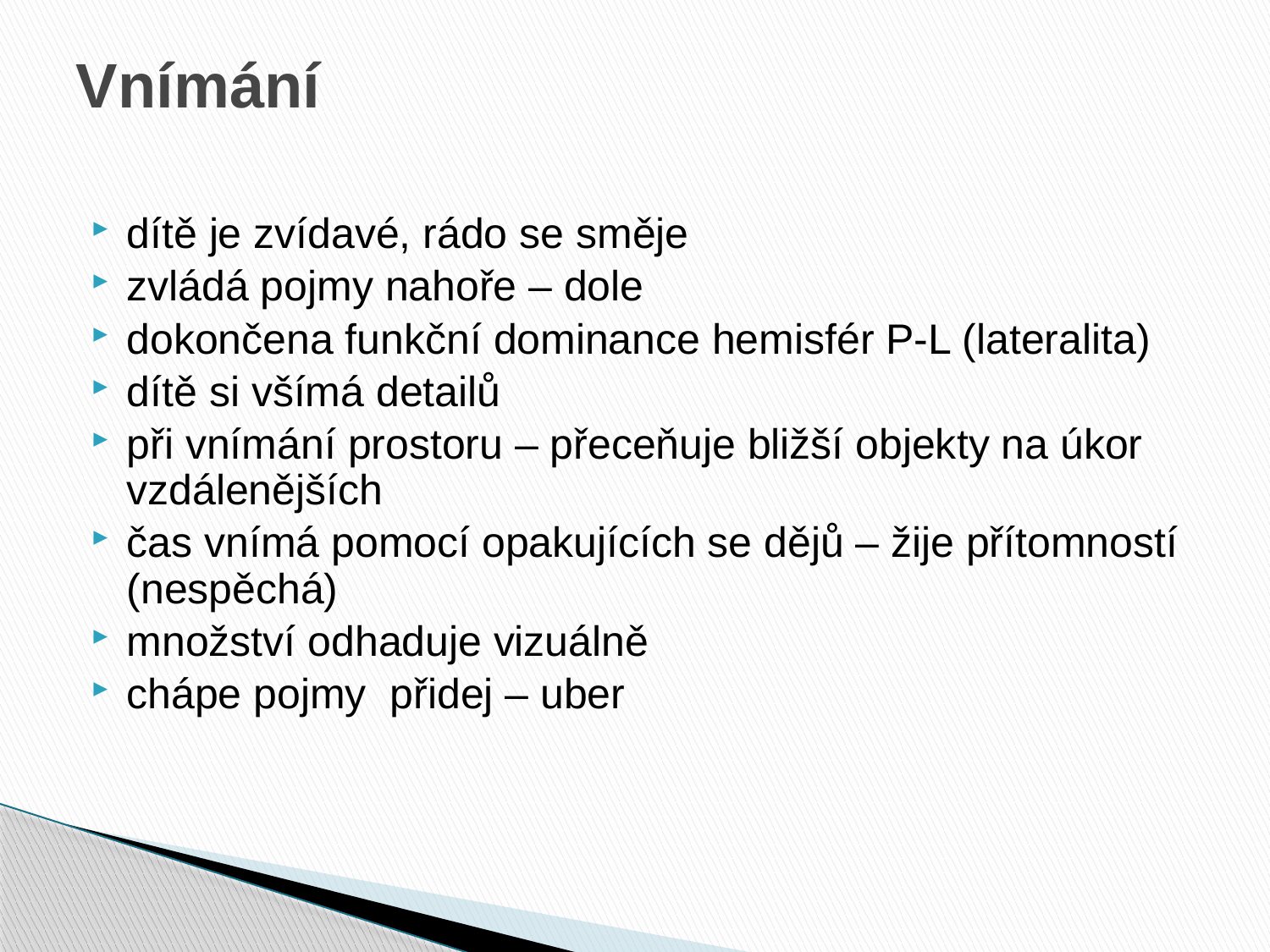

# Vnímání
dítě je zvídavé, rádo se směje
zvládá pojmy nahoře – dole
dokončena funkční dominance hemisfér P-L (lateralita)
dítě si všímá detailů
při vnímání prostoru – přeceňuje bližší objekty na úkor vzdálenějších
čas vnímá pomocí opakujících se dějů – žije přítomností (nespěchá)
množství odhaduje vizuálně
chápe pojmy  přidej – uber